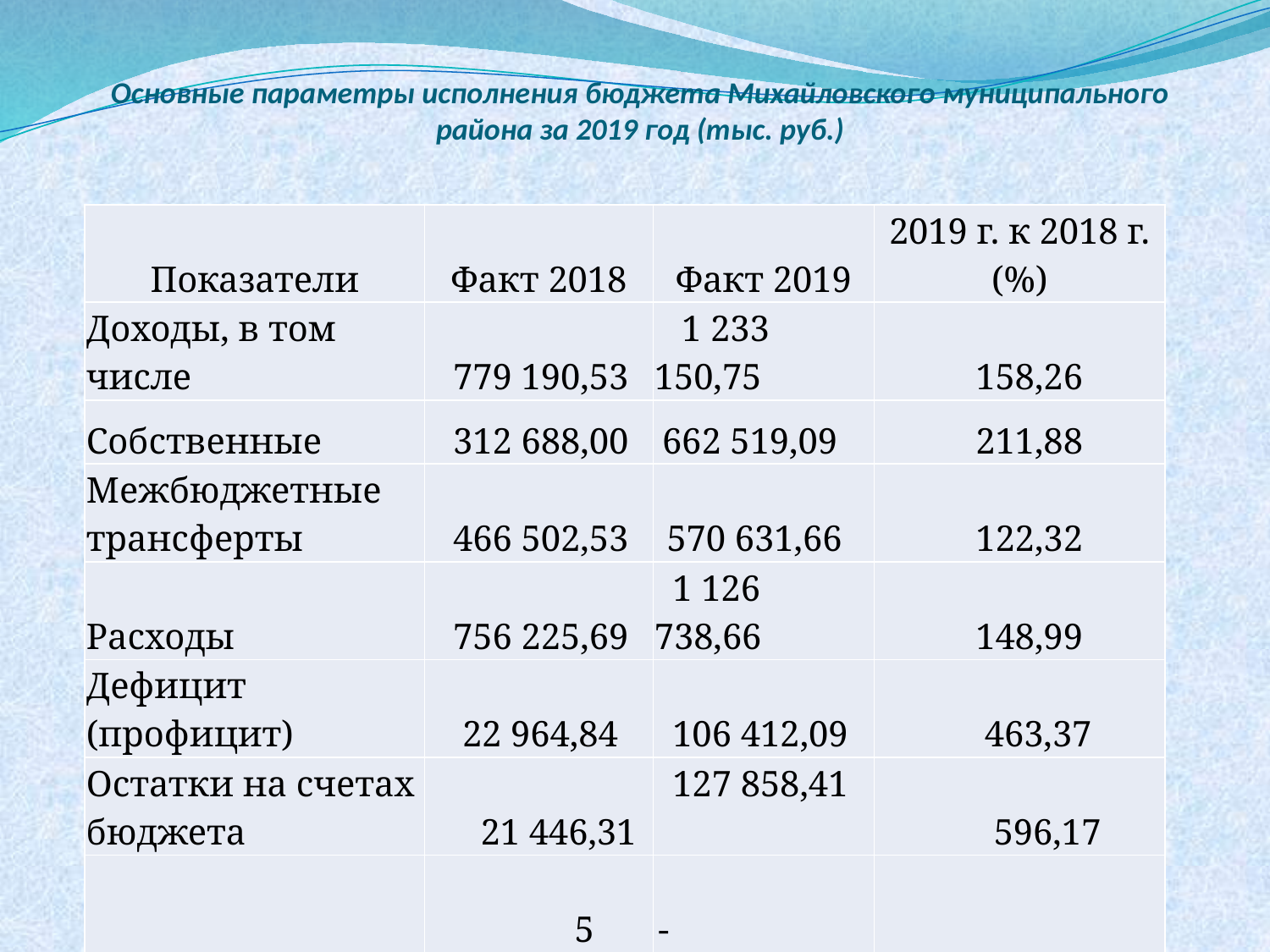

# Основные параметры исполнения бюджета Михайловского муниципального района за 2019 год (тыс. руб.)
| Показатели | Факт 2018 | Факт 2019 | 2019 г. к 2018 г. (%) |
| --- | --- | --- | --- |
| Доходы, в том числе | 779 190,53 | 1 233 150,75 | 158,26 |
| Собственные | 312 688,00 | 662 519,09 | 211,88 |
| Межбюджетные трансферты | 466 502,53 | 570 631,66 | 122,32 |
| Расходы | 756 225,69 | 1 126 738,66 | 148,99 |
| Дефицит (профицит) | 22 964,84 | 106 412,09 | 463,37 |
| Остатки на счетах бюджета | 21 446,31 | 127 858,41 | 596,17 |
| Заемные средства | 5 400,00 | - | - |